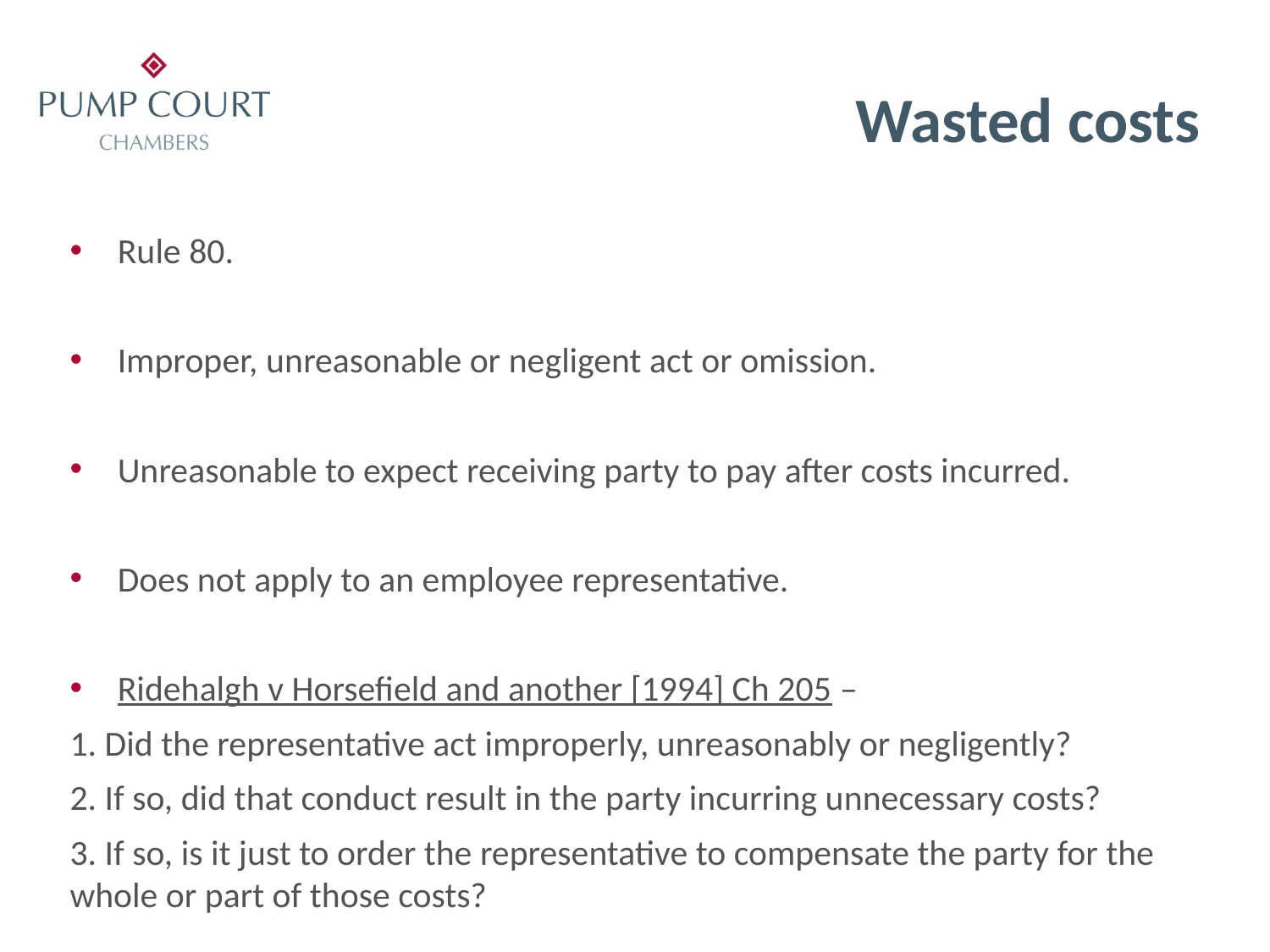

# Wasted costs
Rule 80.

Improper, unreasonable or negligent act or omission.

Unreasonable to expect receiving party to pay after costs incurred.

Does not apply to an employee representative.

Ridehalgh v Horsefield and another [1994] Ch 205 –
1. Did the representative act improperly, unreasonably or negligently?
2. If so, did that conduct result in the party incurring unnecessary costs?
3. If so, is it just to order the representative to compensate the party for the whole or part of those costs?